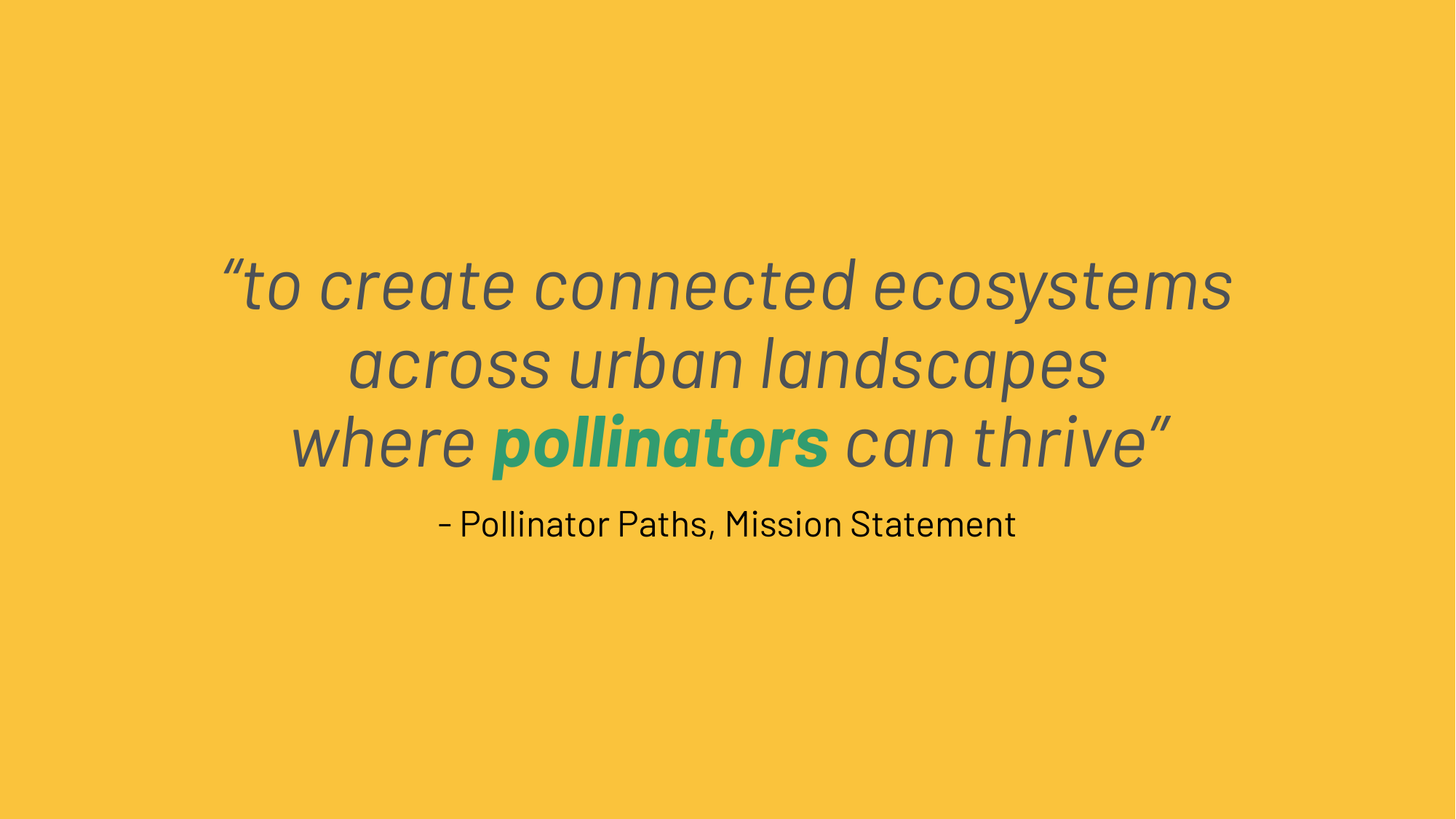

# “to create connected ecosystems across urban landscapes where pollinators can thrive”
- Pollinator Paths, Mission Statement